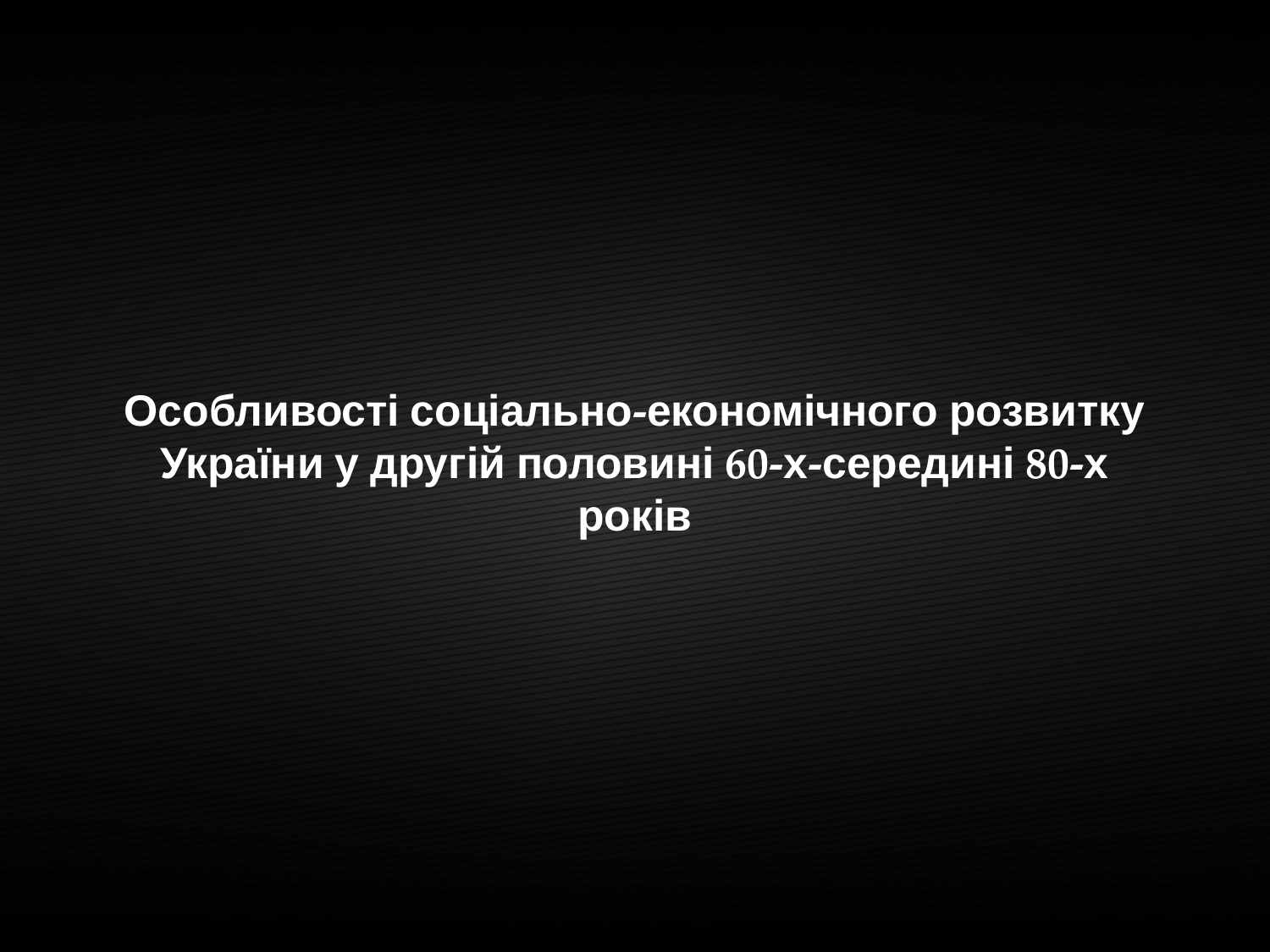

Особливості соціально-економічного розвитку України у другій половині 60-х-середині 80-х років